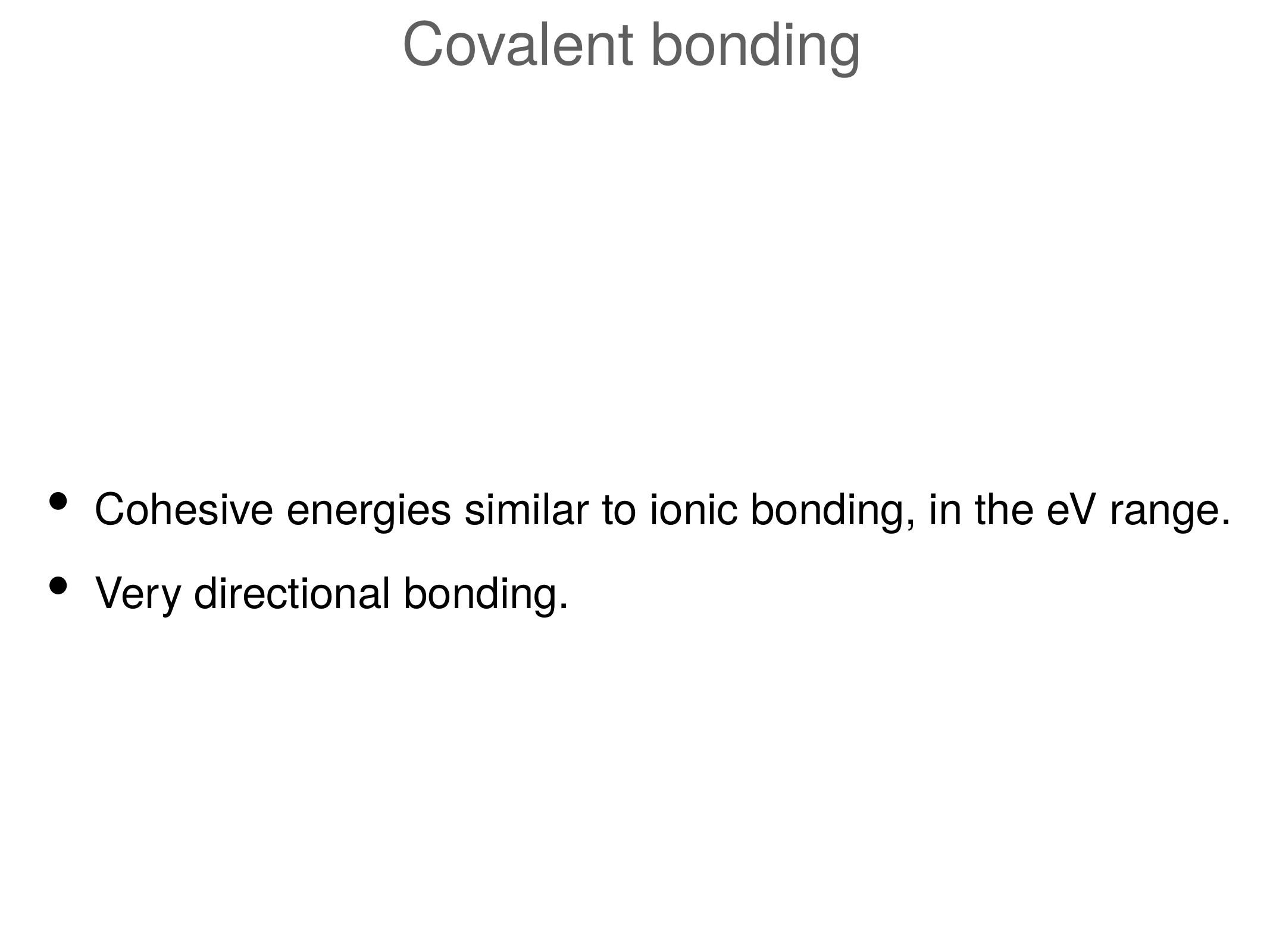

# Covalent bonding
Cohesive energies similar to ionic bonding, in the eV range.
Very directional bonding.
28